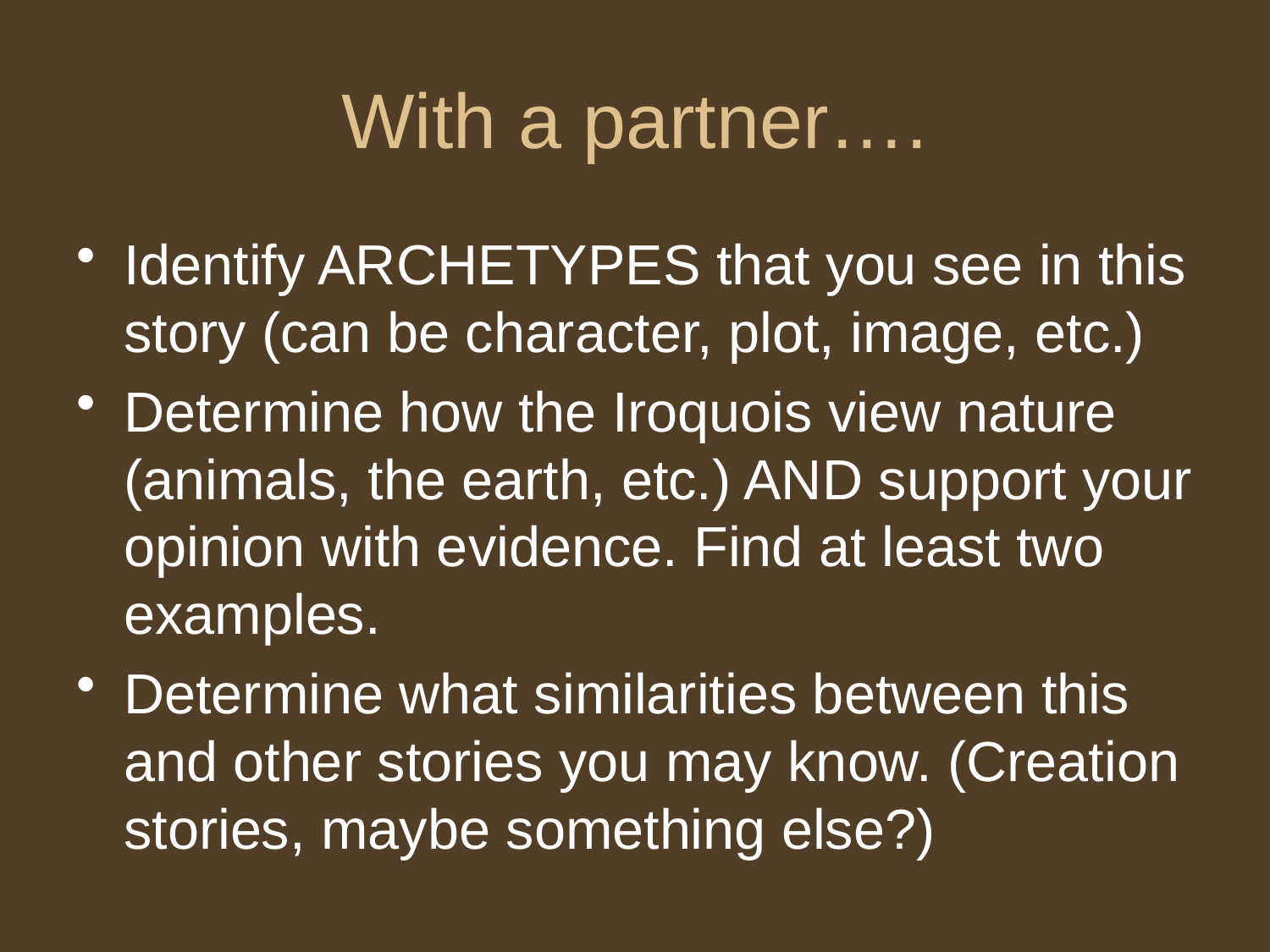

# With a partner….
Identify ARCHETYPES that you see in this story (can be character, plot, image, etc.)
Determine how the Iroquois view nature (animals, the earth, etc.) AND support your opinion with evidence. Find at least two examples.
Determine what similarities between this and other stories you may know. (Creation stories, maybe something else?)